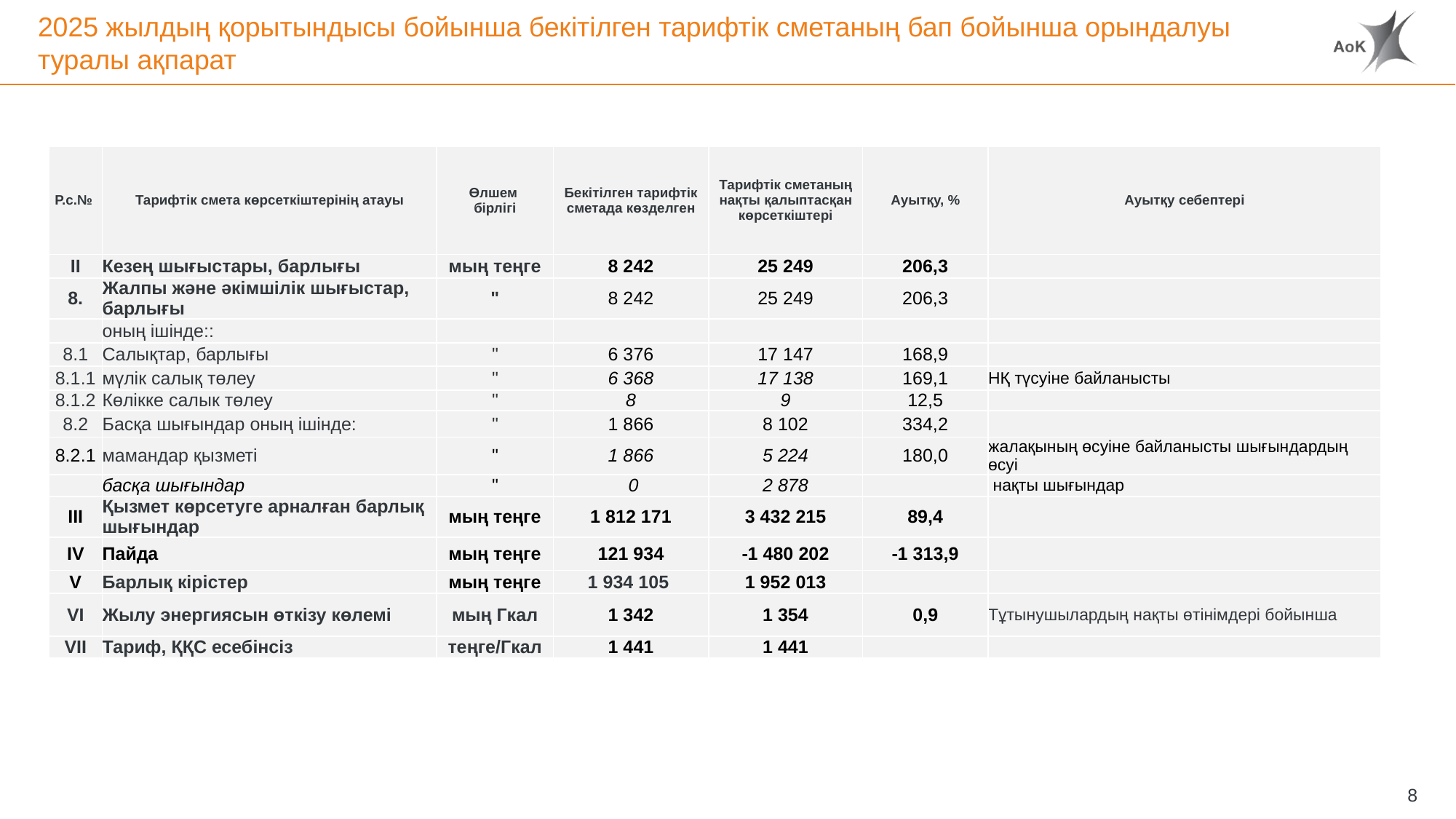

# 2025 жылдың қорытындысы бойынша бекітілген тарифтік сметаның бап бойынша орындалуы туралы ақпарат

| Р.с.№ | Тарифтік смета көрсеткіштерінің атауы | Өлшем бірлігі | Бекітілген тарифтік сметада көзделген | Тарифтік сметаның нақты қалыптасқан көрсеткіштері | Ауытқу, % | Ауытқу себептері |
| --- | --- | --- | --- | --- | --- | --- |
| II | Кезең шығыстары, барлығы | мың теңге | 8 242 | 25 249 | 206,3 |  |
| 8. | Жалпы және әкімшілік шығыстар, барлығы | " | 8 242 | 25 249 | 206,3 |  |
|  | оның ішінде:: |  |  |  |  |  |
| 8.1 | Салықтар, барлығы | " | 6 376 | 17 147 | 168,9 |  |
| 8.1.1 | мүлік салық төлеу | " | 6 368 | 17 138 | 169,1 | НҚ түсуіне байланысты |
| 8.1.2 | Көлікке салык төлеу | " | 8 | 9 | 12,5 |  |
| 8.2 | Басқа шығындар оның ішінде: | " | 1 866 | 8 102 | 334,2 |  |
| 8.2.1 | мамандар қызметі | " | 1 866 | 5 224 | 180,0 | жалақының өсуіне байланысты шығындардың өсуі |
|  | басқа шығындар | " | 0 | 2 878 |  | нақты шығындар |
| III | Қызмет көрсетуге арналған барлық шығындар | мың теңге | 1 812 171 | 3 432 215 | 89,4 |  |
| IV | Пайда | мың теңге | 121 934 | -1 480 202 | -1 313,9 |  |
| V | Барлық кірістер | мың теңге | 1 934 105 | 1 952 013 |  |  |
| VI | Жылу энергиясын өткізу көлемі | мың Гкал | 1 342 | 1 354 | 0,9 | Тұтынушылардың нақты өтінімдері бойынша |
| VII | Тариф, ҚҚС есебінсіз | теңге/Гкал | 1 441 | 1 441 |  |  |